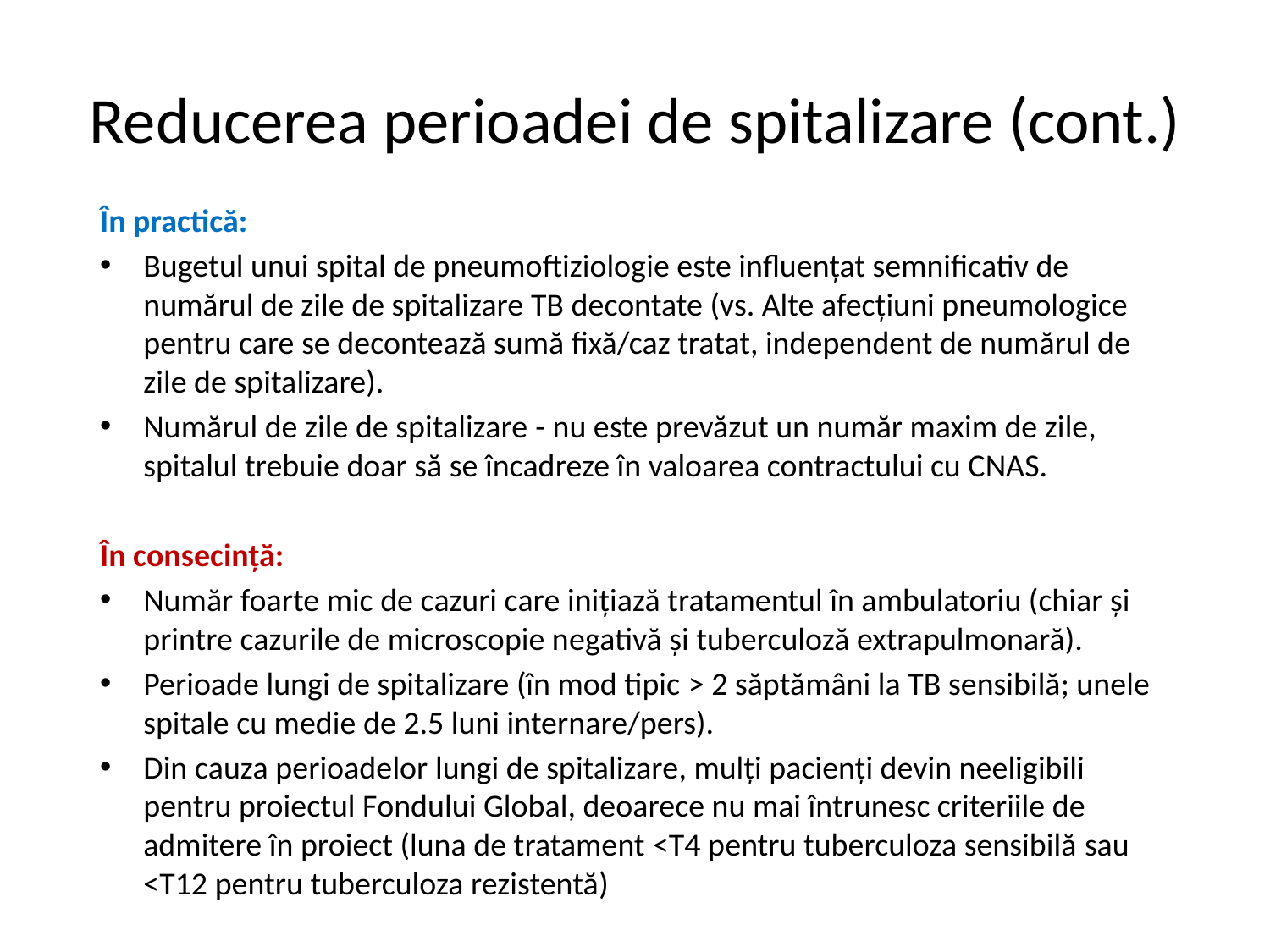

# Reducerea perioadei de spitalizare (cont.)
În practică:
Bugetul unui spital de pneumoftiziologie este influențat semnificativ de numărul de zile de spitalizare TB decontate (vs. Alte afecțiuni pneumologice pentru care se decontează sumă fixă/caz tratat, independent de numărul de zile de spitalizare).
Numărul de zile de spitalizare - nu este prevăzut un număr maxim de zile, spitalul trebuie doar să se încadreze în valoarea contractului cu CNAS.

În consecință:
Număr foarte mic de cazuri care inițiază tratamentul în ambulatoriu (chiar și printre cazurile de microscopie negativă și tuberculoză extrapulmonară).
Perioade lungi de spitalizare (în mod tipic > 2 săptămâni la TB sensibilă; unele spitale cu medie de 2.5 luni internare/pers).
Din cauza perioadelor lungi de spitalizare, mulți pacienți devin neeligibili pentru proiectul Fondului Global, deoarece nu mai întrunesc criteriile de admitere în proiect (luna de tratament <T4 pentru tuberculoza sensibilă sau <T12 pentru tuberculoza rezistentă)